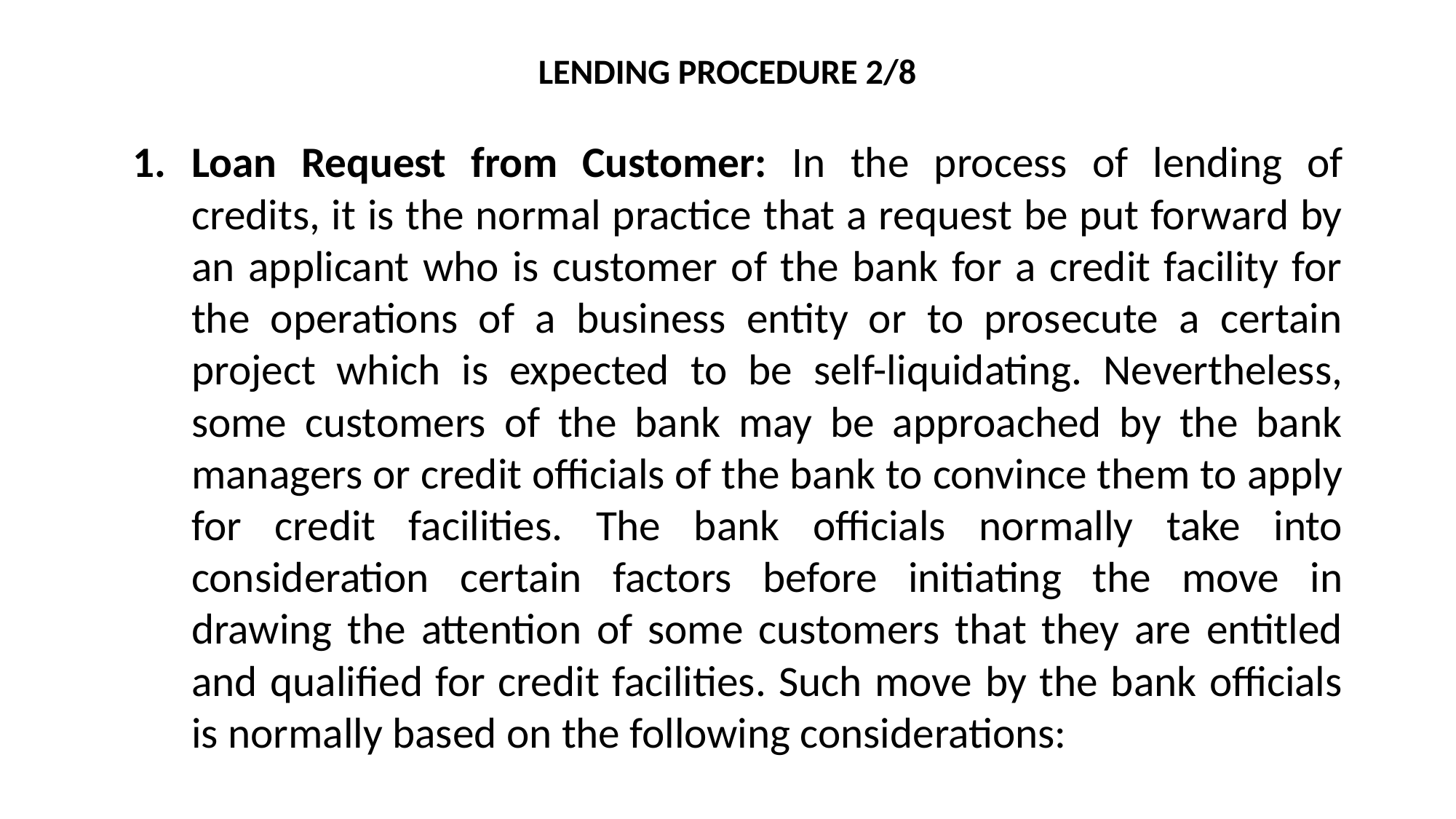

# LENDING PROCEDURE 2/8
Loan Request from Customer: In the process of lending of credits, it is the normal practice that a request be put forward by an applicant who is customer of the bank for a credit facility for the operations of a business entity or to prosecute a certain project which is expected to be self-liquidating. Nevertheless, some customers of the bank may be approached by the bank managers or credit officials of the bank to convince them to apply for credit facilities. The bank officials normally take into consideration certain factors before initiating the move in drawing the attention of some customers that they are entitled and qualified for credit facilities. Such move by the bank officials is normally based on the following considerations: